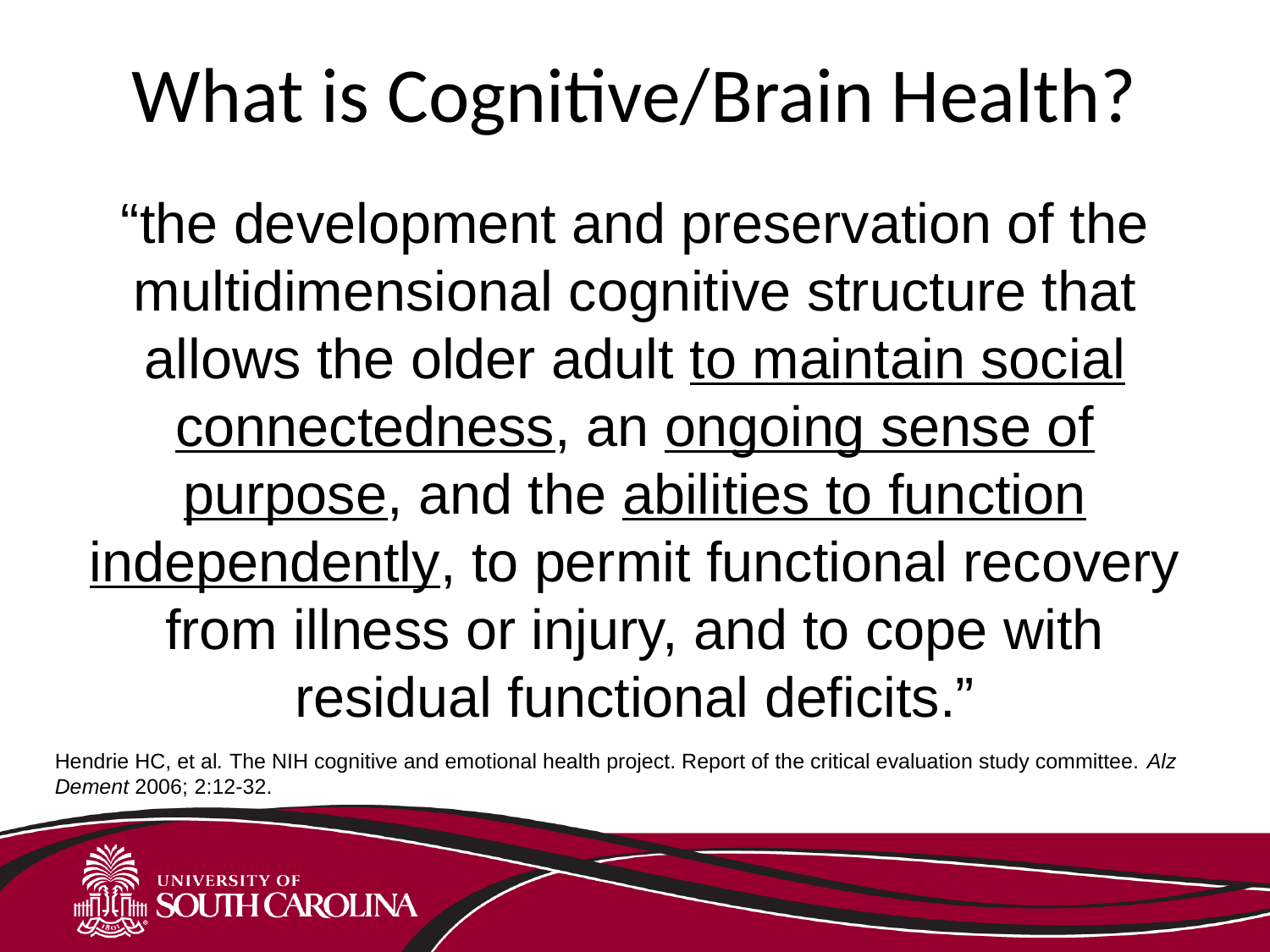

# What is Cognitive/Brain Health?
“the development and preservation of the multidimensional cognitive structure that allows the older adult to maintain social connectedness, an ongoing sense of purpose, and the abilities to function independently, to permit functional recovery from illness or injury, and to cope with residual functional deficits.”

Hendrie HC, et al. The NIH cognitive and emotional health project. Report of the critical evaluation study committee. Alz Dement 2006; 2:12-32.